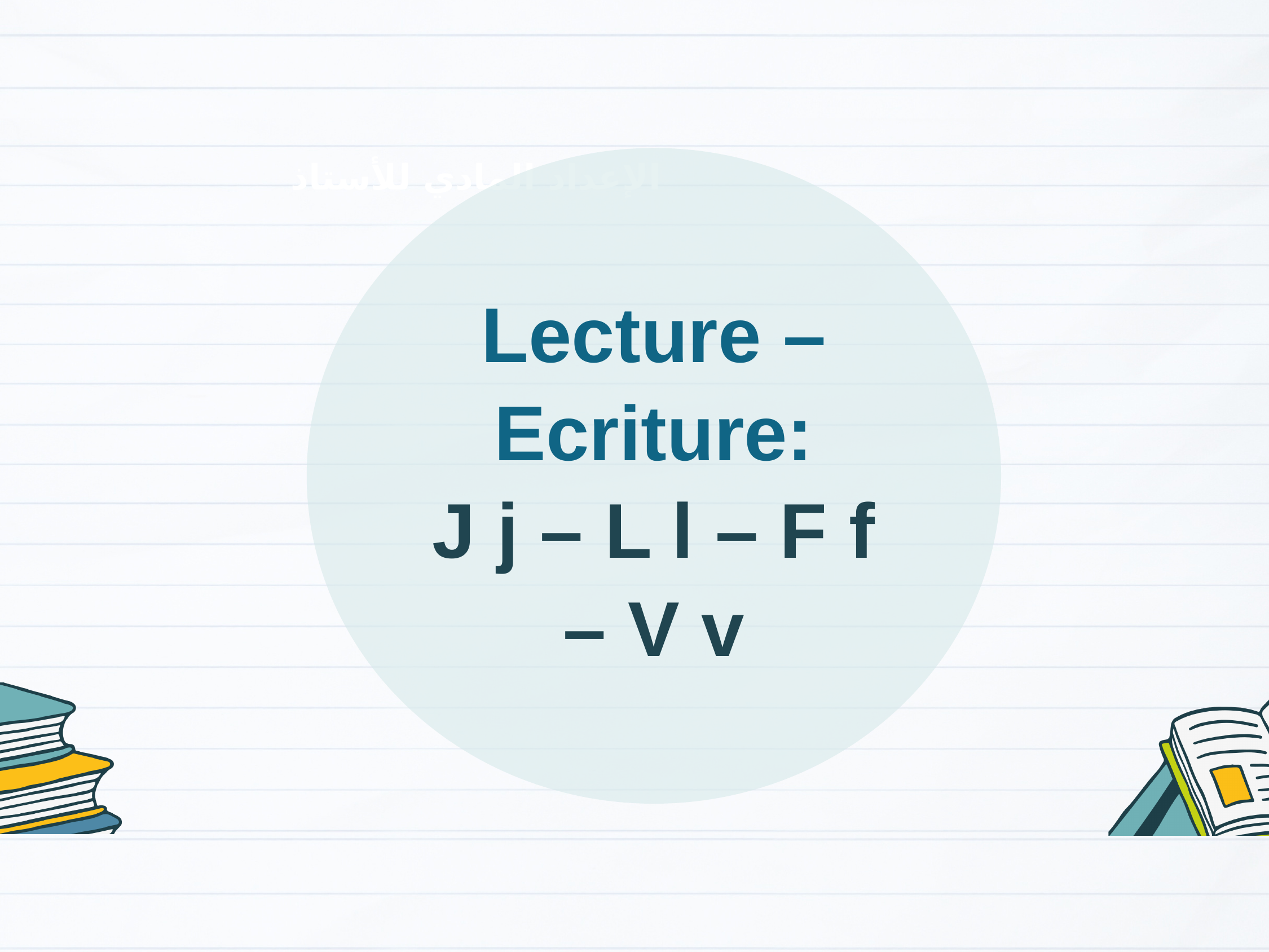

Lecture – Ecriture:
J j – L l – F f – V v
الإعداد المادي للأستاذ